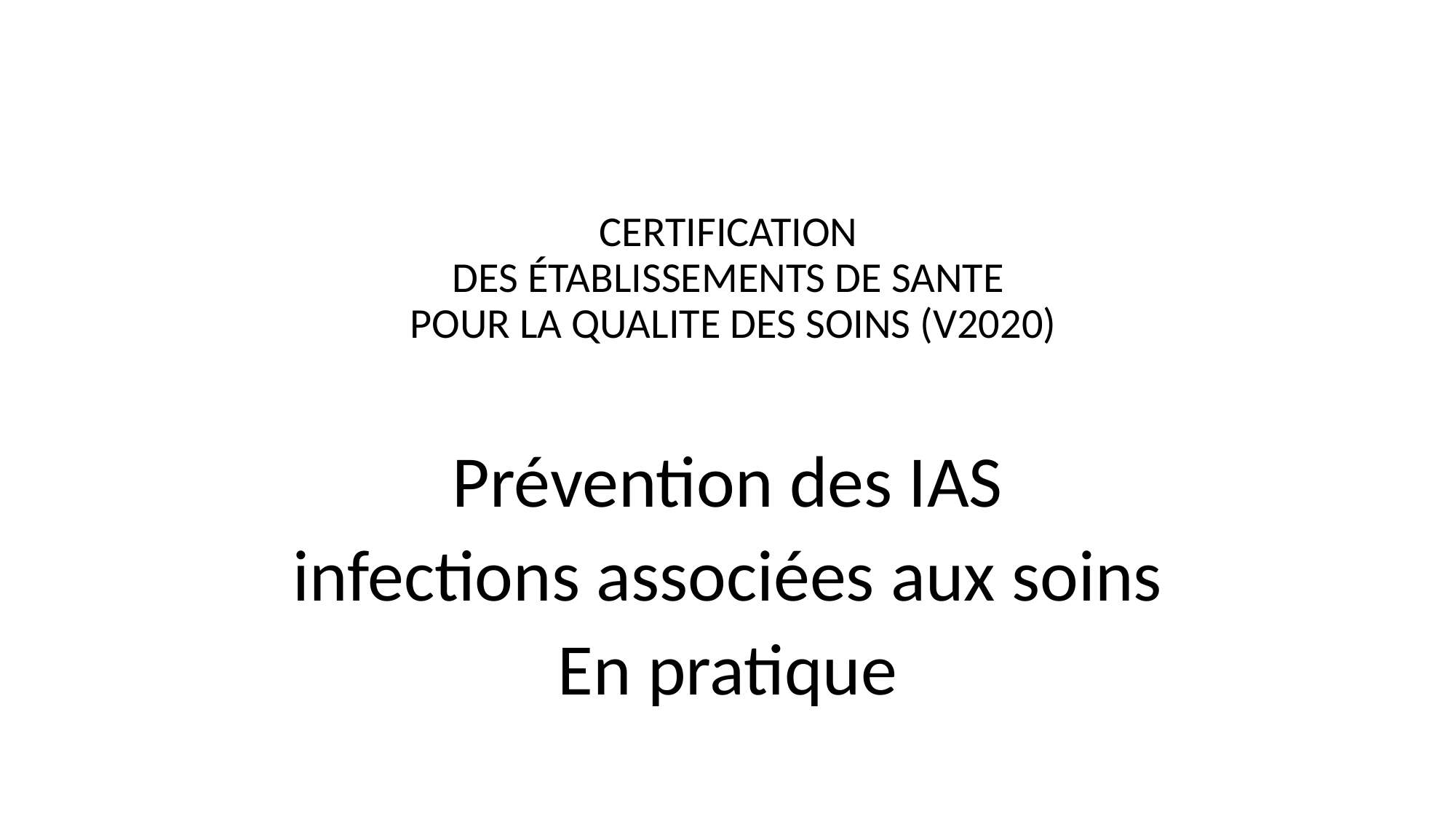

# CERTIFICATION DES ÉTABLISSEMENTS DE SANTE POUR LA QUALITE DES SOINS (V2020)
Prévention des IAS
infections associées aux soins
En pratique